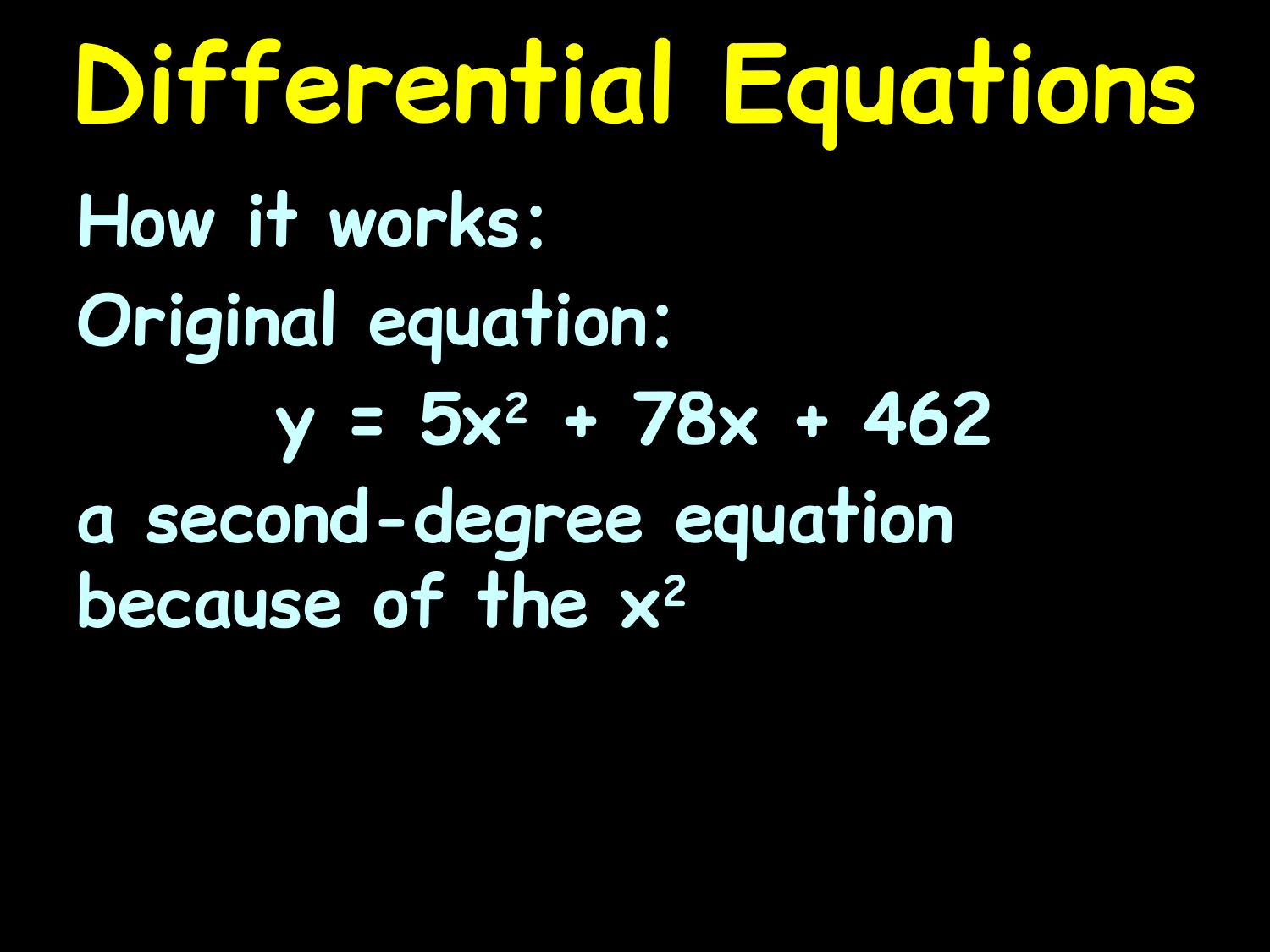

# Differential Equations
How it works:
Original equation:
y = 5x2 + 78x + 462
a second-degree equation because of the x2